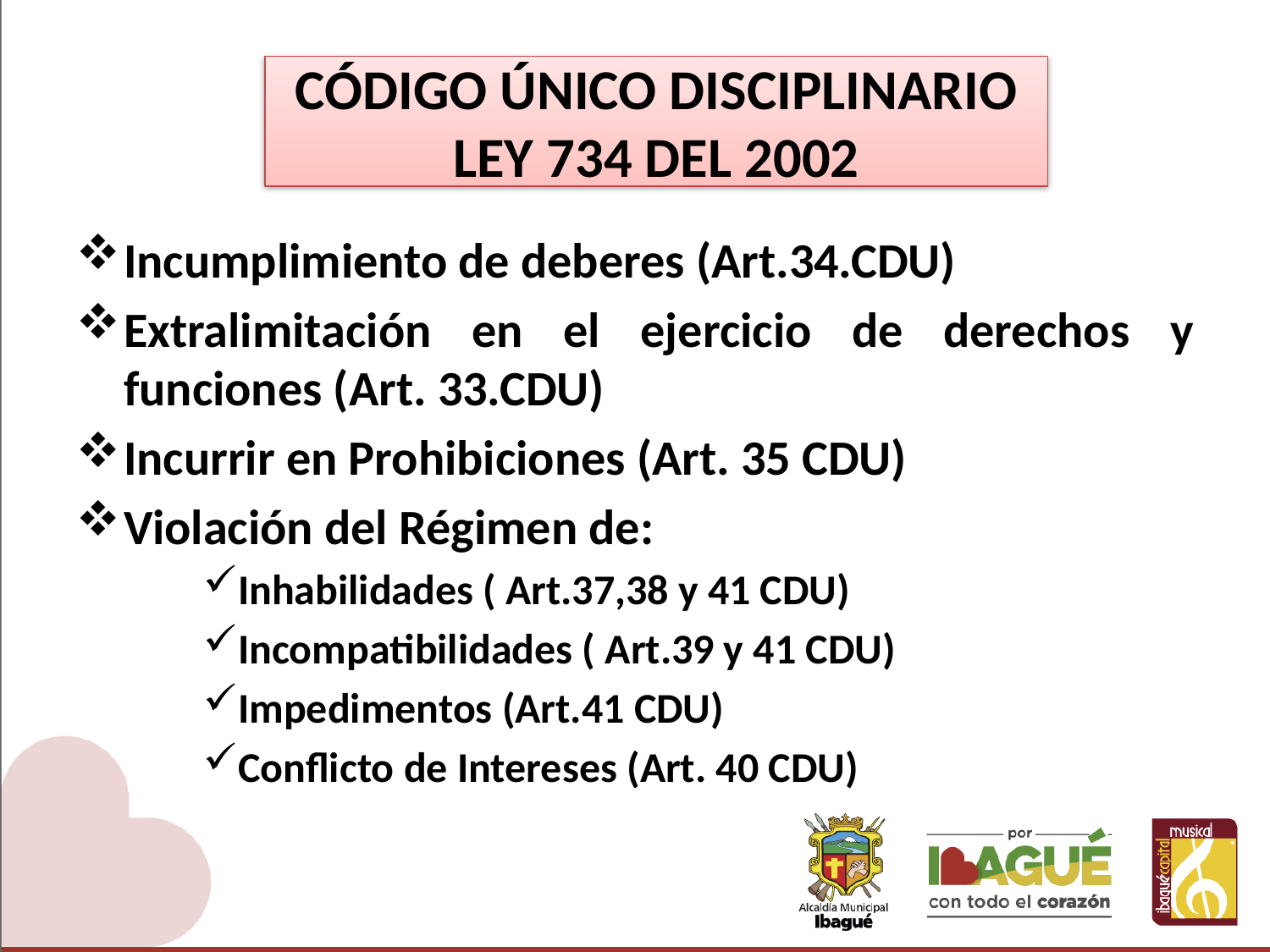

# CÓDIGO ÚNICO DISCIPLINARIO LEY 734 DEL 2002
Incumplimiento de deberes (Art.34.CDU)
Extralimitación en el ejercicio de derechos y funciones (Art. 33.CDU)
Incurrir en Prohibiciones (Art. 35 CDU)
Violación del Régimen de:
Inhabilidades ( Art.37,38 y 41 CDU)
Incompatibilidades ( Art.39 y 41 CDU)
Impedimentos (Art.41 CDU)
Conflicto de Intereses (Art. 40 CDU)